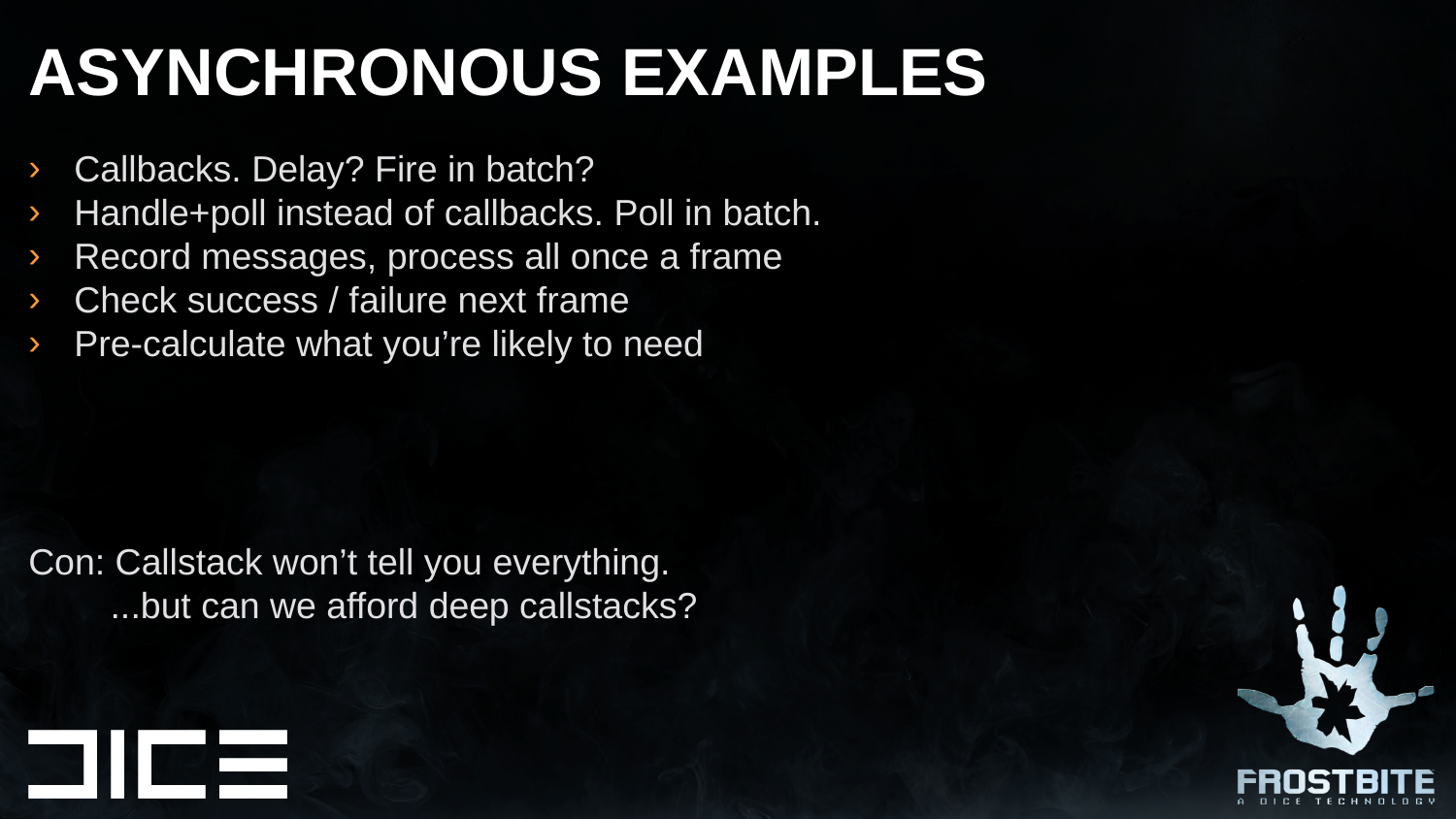

# Asynchronous EXAMPLES
Callbacks. Delay? Fire in batch?
Handle+poll instead of callbacks. Poll in batch.
Record messages, process all once a frame
Check success / failure next frame
Pre-calculate what you’re likely to need

Con: Callstack won’t tell you everything.
        ...but can we afford deep callstacks?